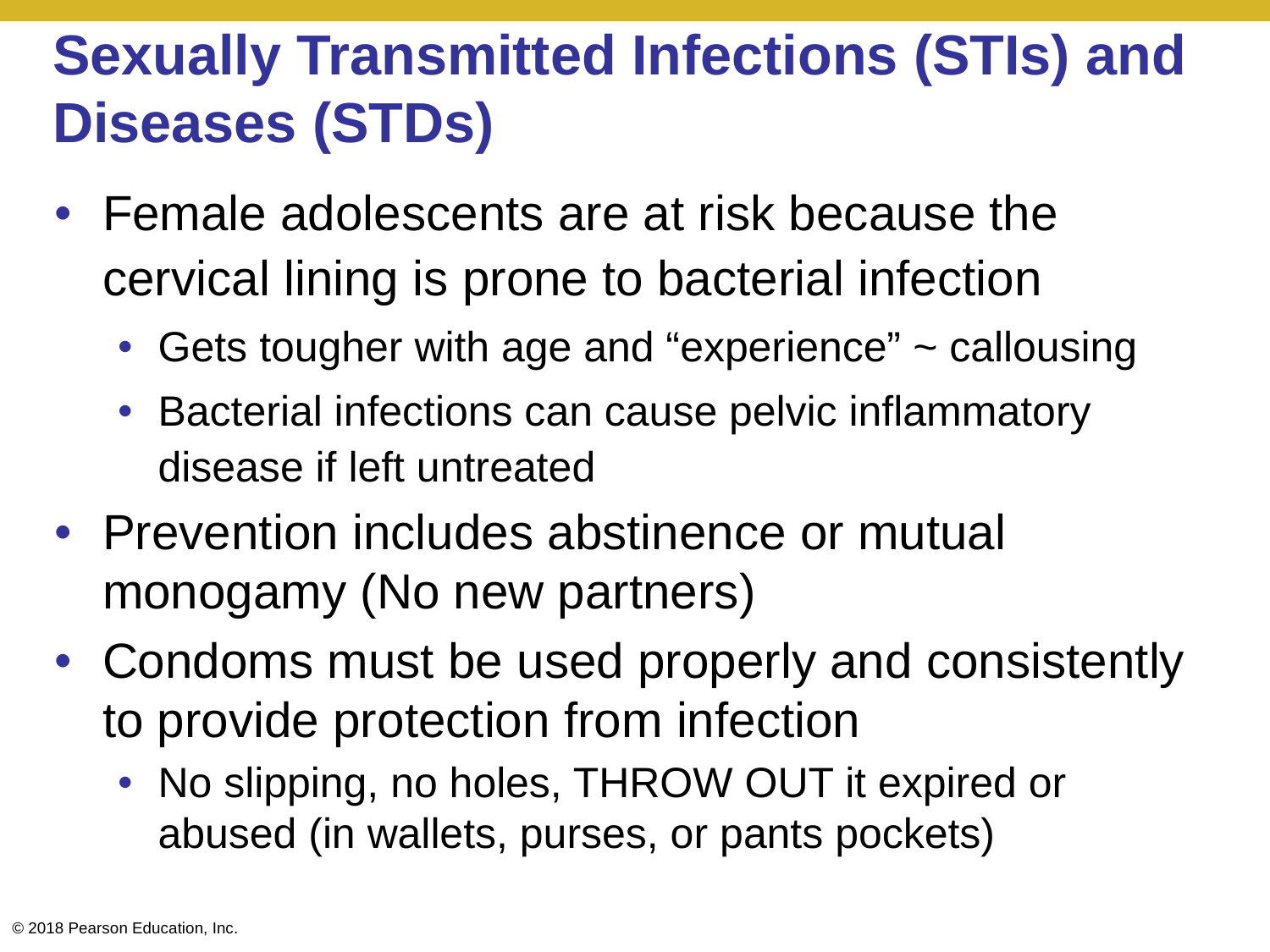

# Sexually Transmitted Infections (STIs) and Diseases (STDs)
Female adolescents are at risk because the cervical lining is prone to bacterial infection
Gets tougher with age and “experience” ~ callousing
Bacterial infections can cause pelvic inflammatory disease if left untreated
Prevention includes abstinence or mutual monogamy (No new partners)
Condoms must be used properly and consistently to provide protection from infection
No slipping, no holes, THROW OUT it expired or abused (in wallets, purses, or pants pockets)